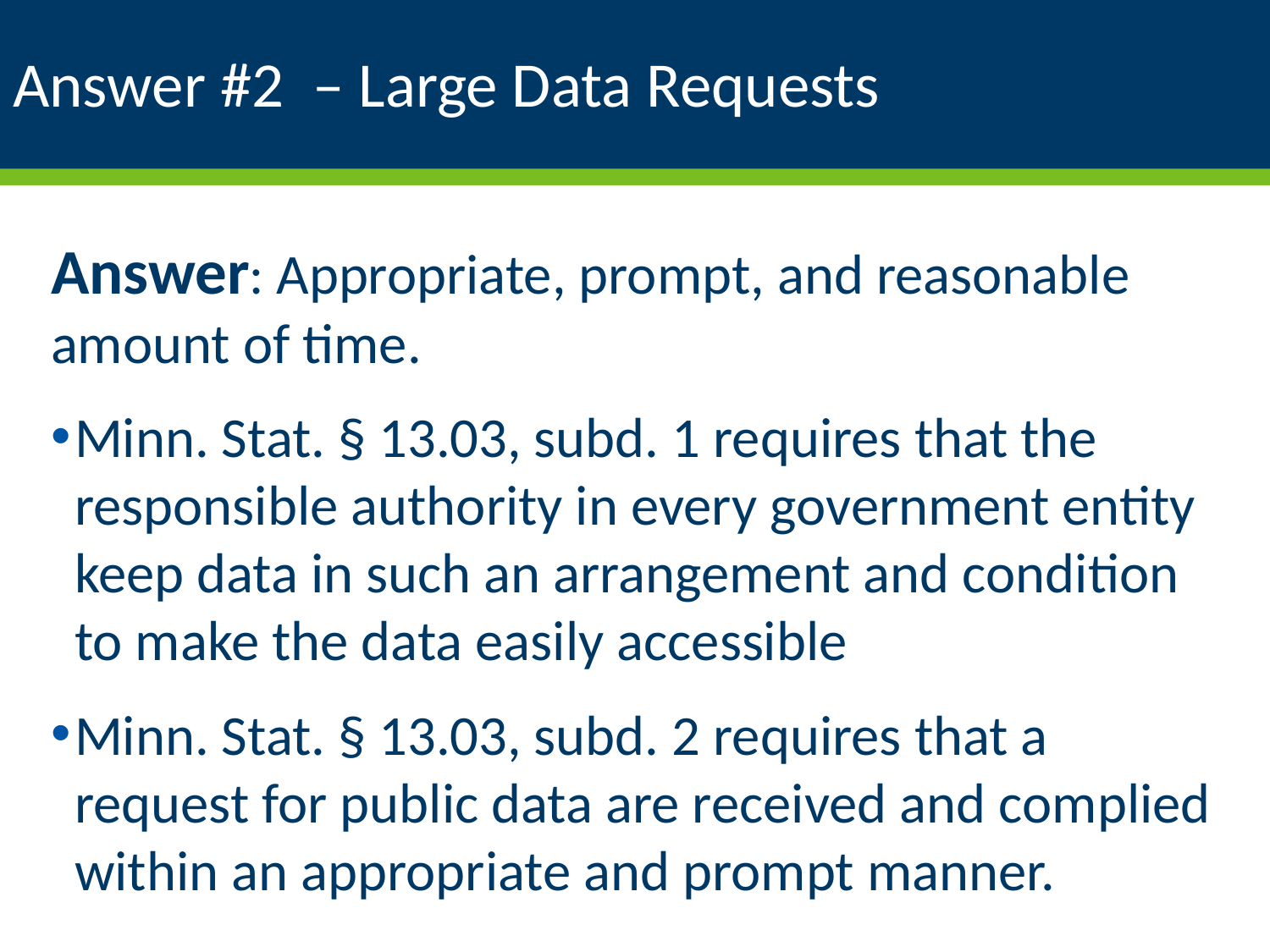

# Answer #2  – Large Data Requests
Answer: Appropriate, prompt, and reasonable amount of time.
Minn. Stat. § 13.03, subd. 1 requires that the responsible authority in every government entity keep data in such an arrangement and condition to make the data easily accessible
Minn. Stat. § 13.03, subd. 2 requires that a request for public data are received and complied within an appropriate and prompt manner.